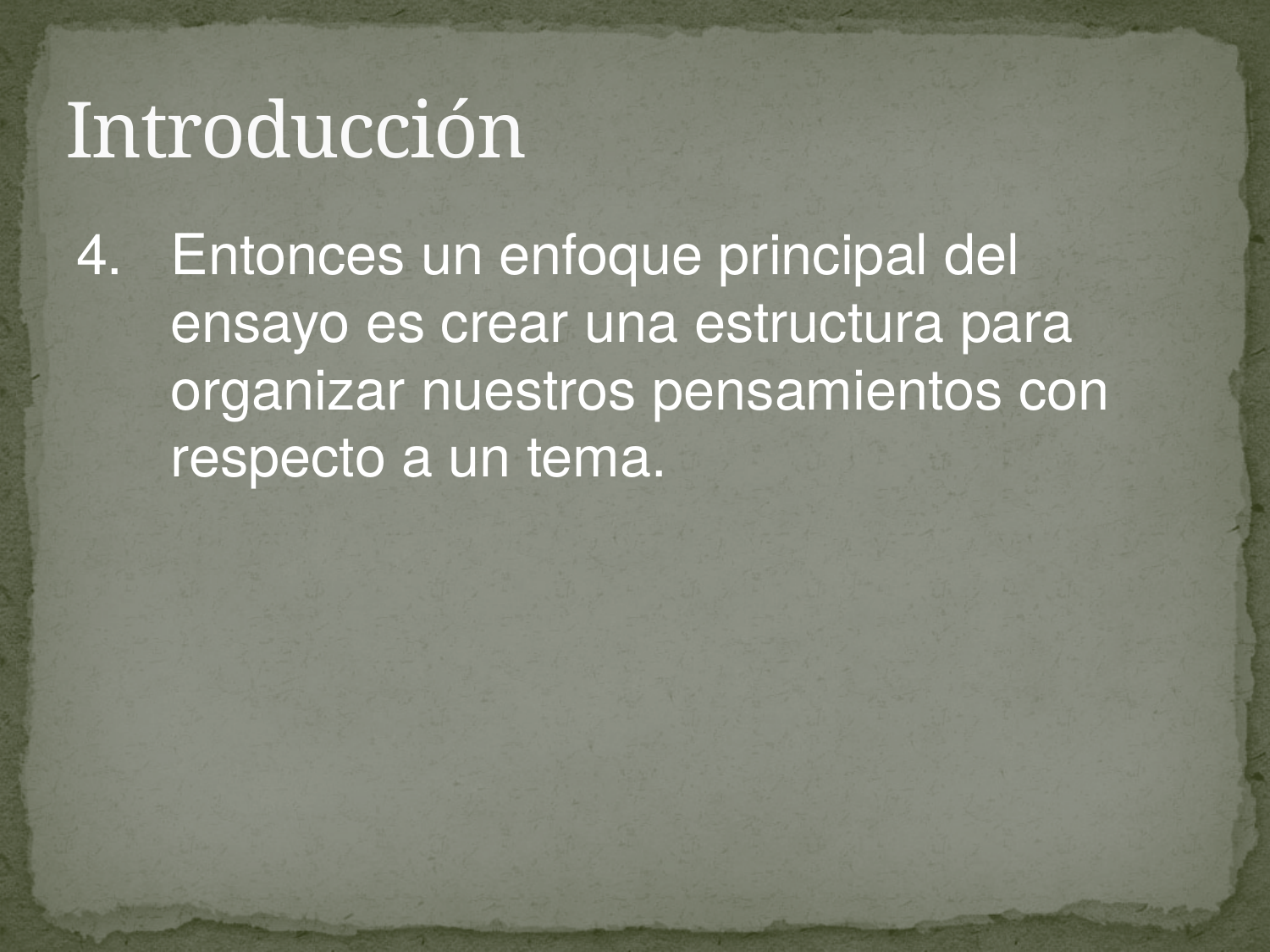

# Introducción
4.	Entonces un enfoque principal del ensayo es crear una estructura para organizar nuestros pensamientos con respecto a un tema.